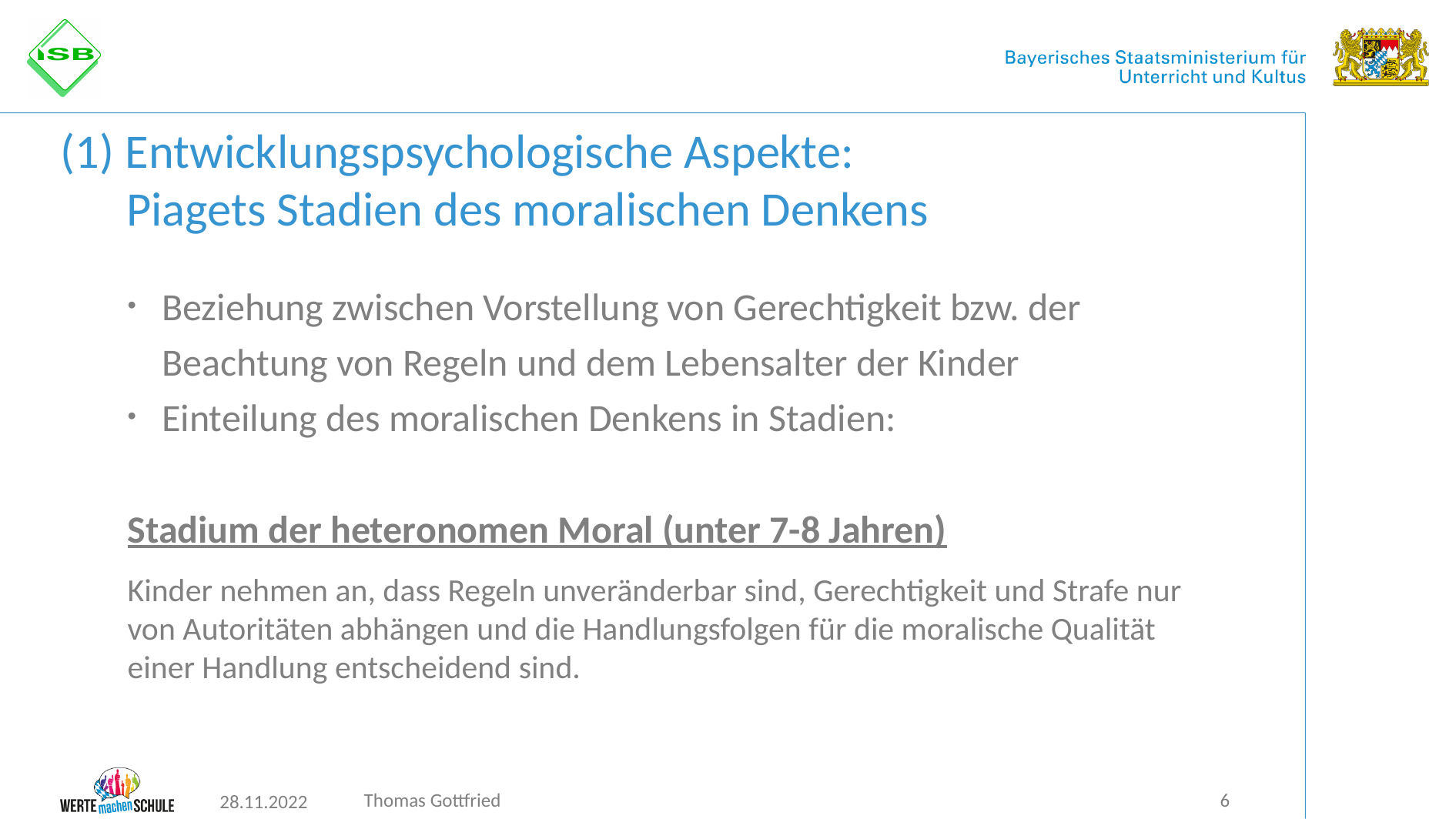

# (1) Entwicklungspsychologische Aspekte: Piagets Stadien des moralischen Denkens
Beziehung zwischen Vorstellung von Gerechtigkeit bzw. der Beachtung von Regeln und dem Lebensalter der Kinder
Einteilung des moralischen Denkens in Stadien:

Stadium der heteronomen Moral (unter 7-8 Jahren)
Kinder nehmen an, dass Regeln unveränderbar sind, Gerechtigkeit und Strafe nur von Autoritäten abhängen und die Handlungsfolgen für die moralische Qualität einer Handlung entscheidend sind.

Thomas Gottfried
6
28.11.2022